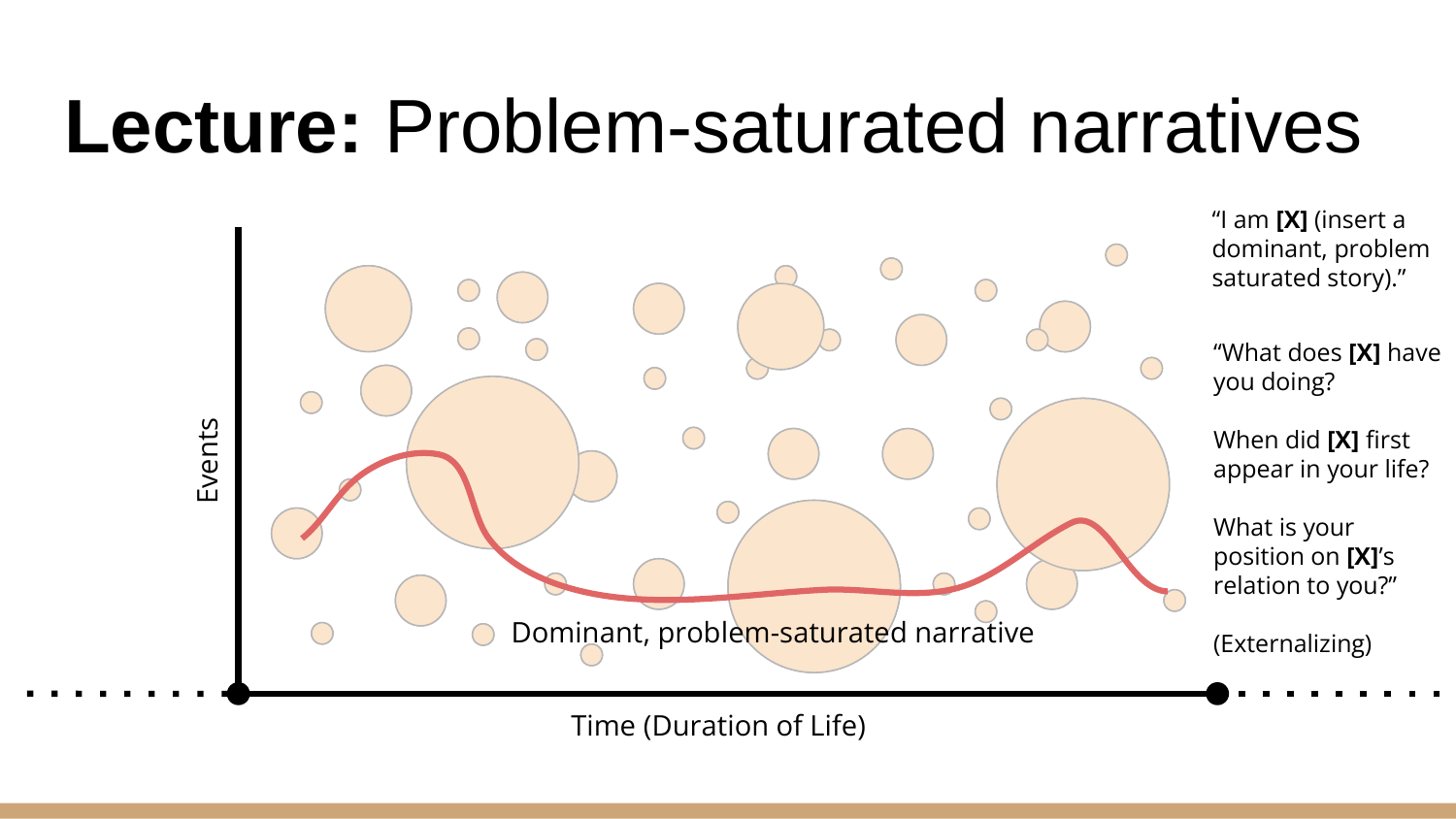

# Lecture: Problem-saturated narratives
“I am [X] (insert a dominant, problem saturated story).”

“What does [X] have you doing?

When did [X] first appear in your life?

What is your position on [X]’s relation to you?”
(Externalizing)

Events

Dominant, problem-saturated narrative

Time (Duration of Life)